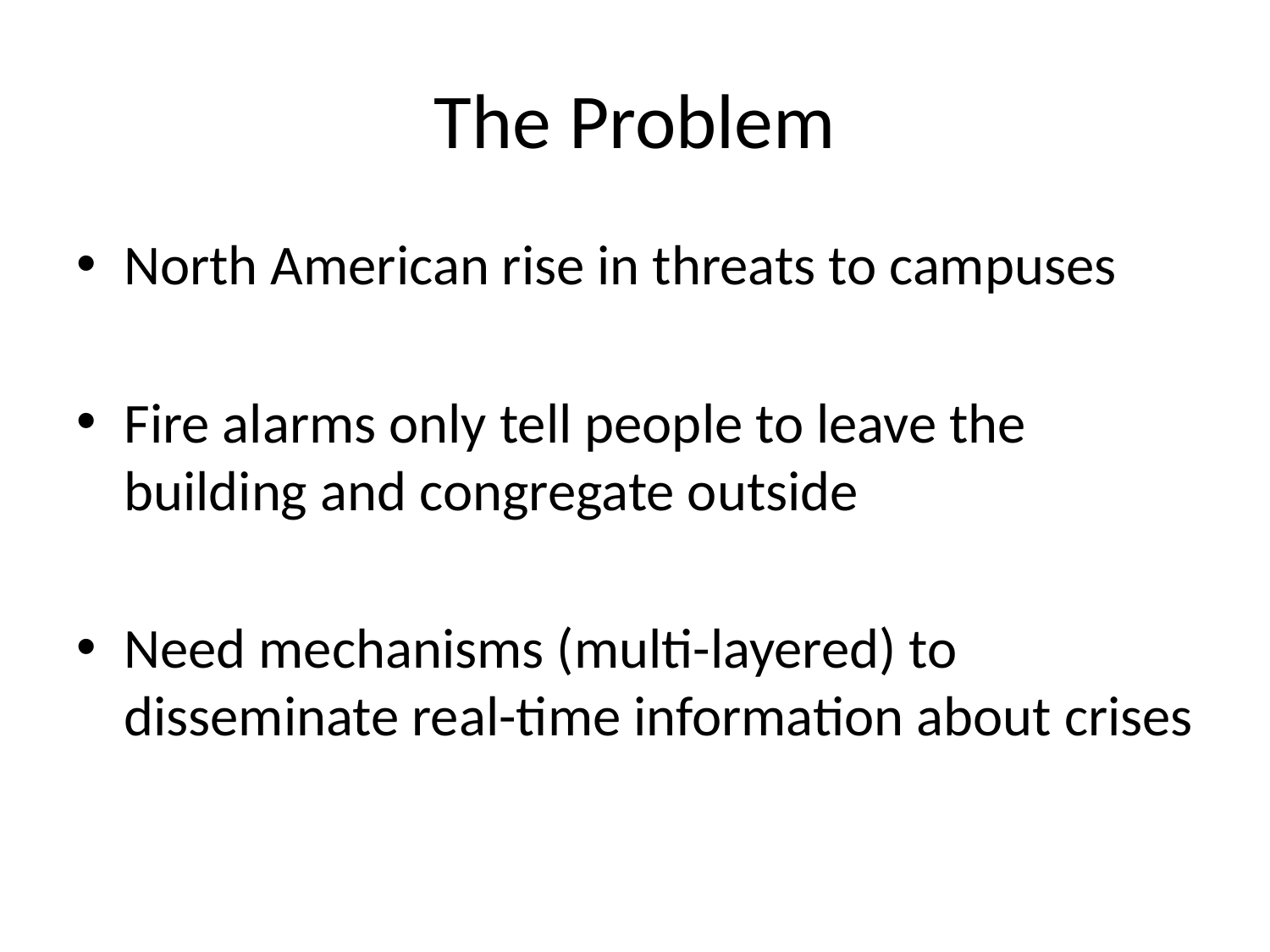

# The Problem
North American rise in threats to campuses

Fire alarms only tell people to leave the building and congregate outside

Need mechanisms (multi-layered) to disseminate real-time information about crises